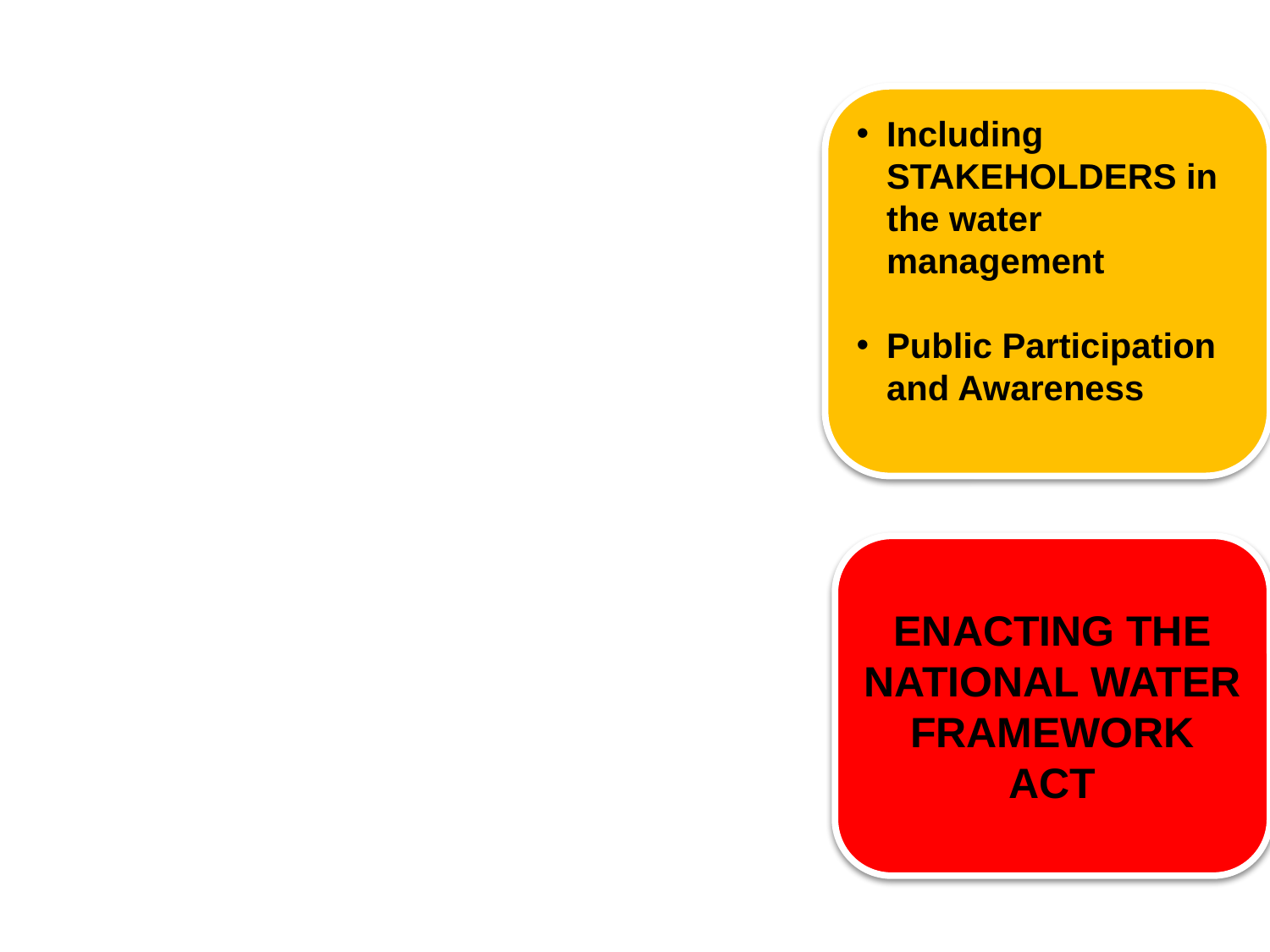

Including STAKEHOLDERS in the water management

Public Participation and Awareness

ENACTING THE NATIONAL WATER FRAMEWORK ACT